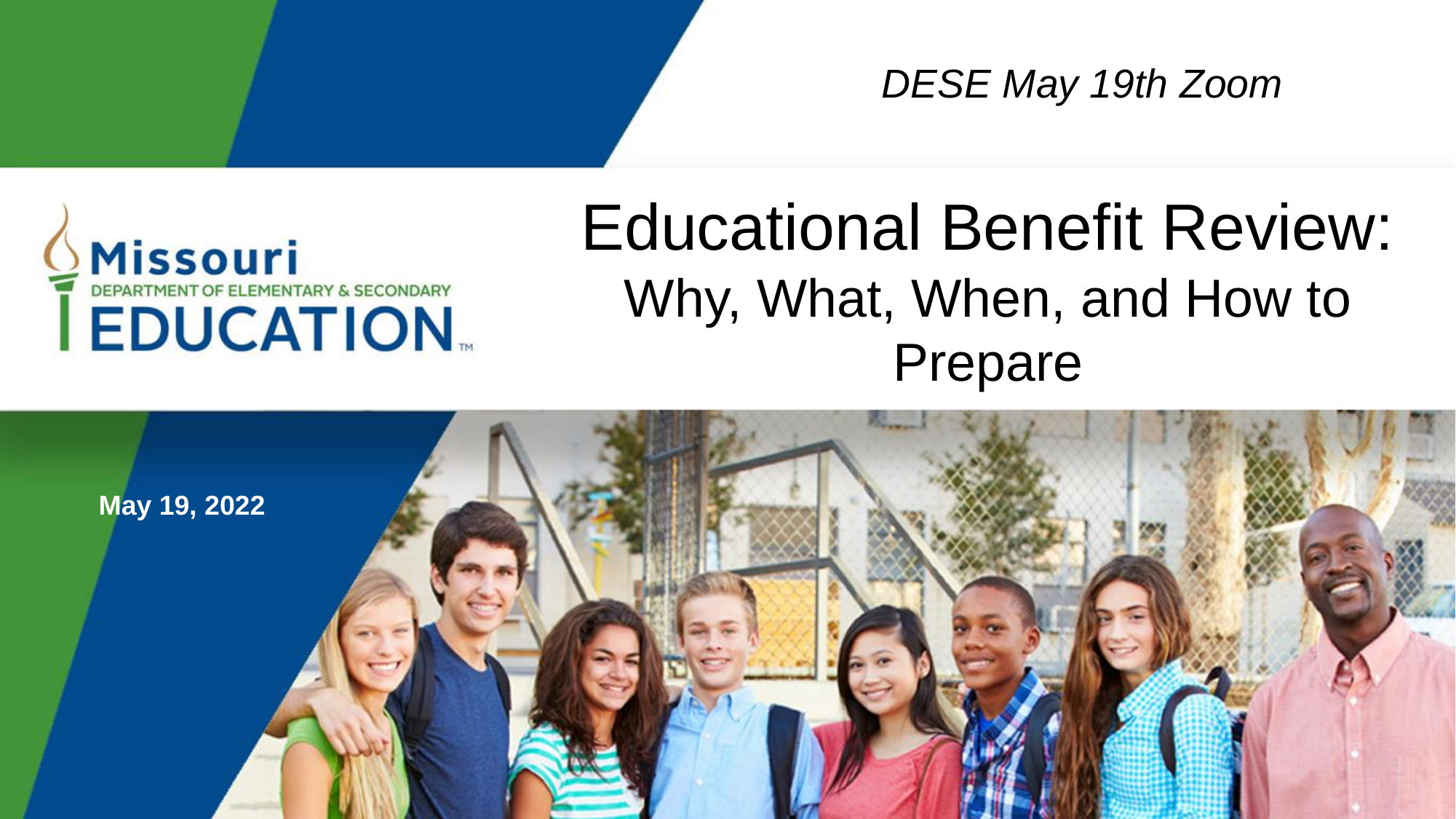

DESE May 19th Zoom
# Educational Benefit Review: Why, What, When, and How to Prepare
May 19, 2022